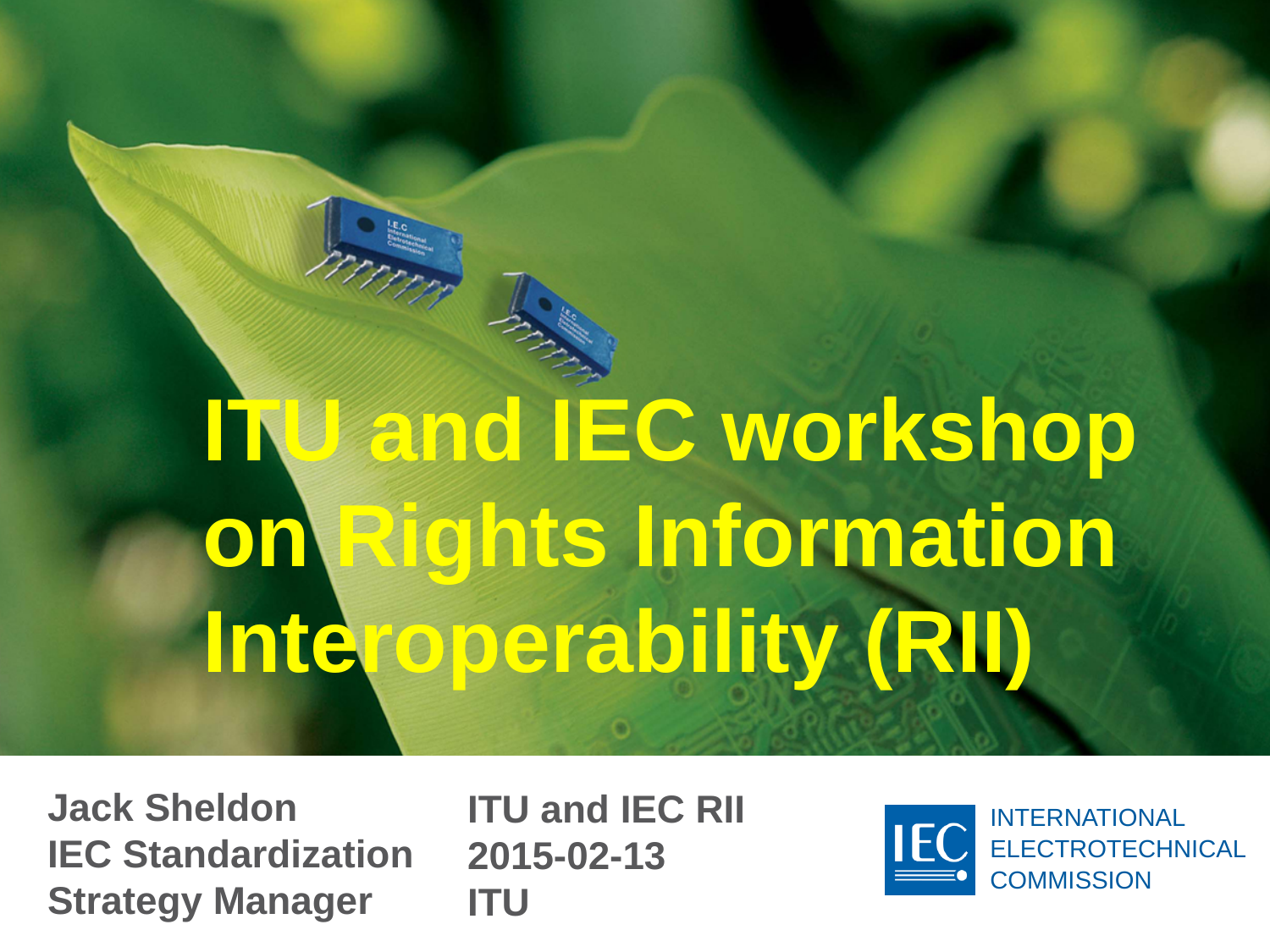

# ITU and IEC workshop on Rights Information Interoperability (RII)
Jack Sheldon
IEC Standardization Strategy Manager
ITU and IEC RII
2015-02-13
ITU